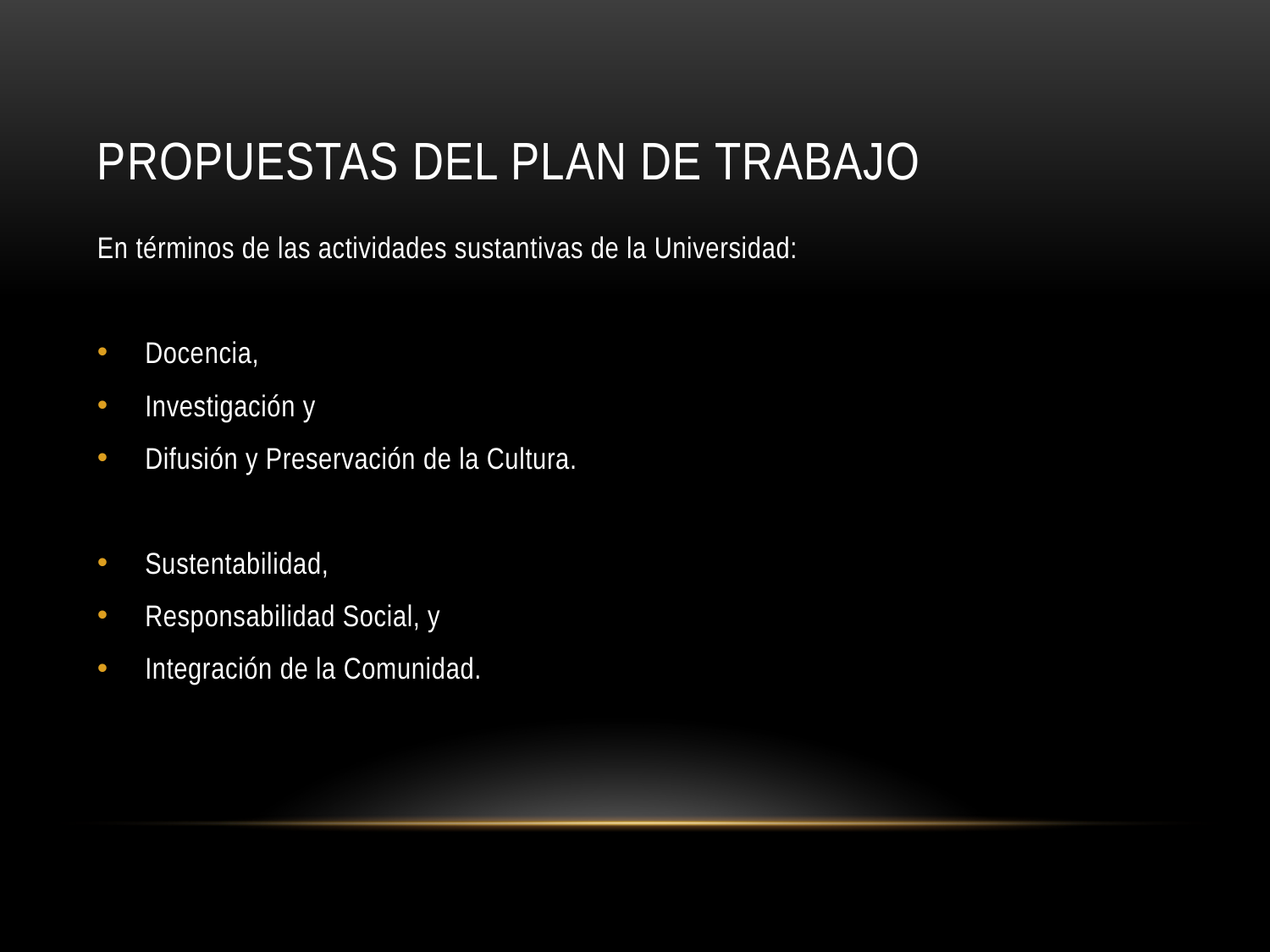

# Propuestas del plan de trabajo
En términos de las actividades sustantivas de la Universidad:

Docencia,
Investigación y
Difusión y Preservación de la Cultura.

Sustentabilidad,
Responsabilidad Social, y
Integración de la Comunidad.